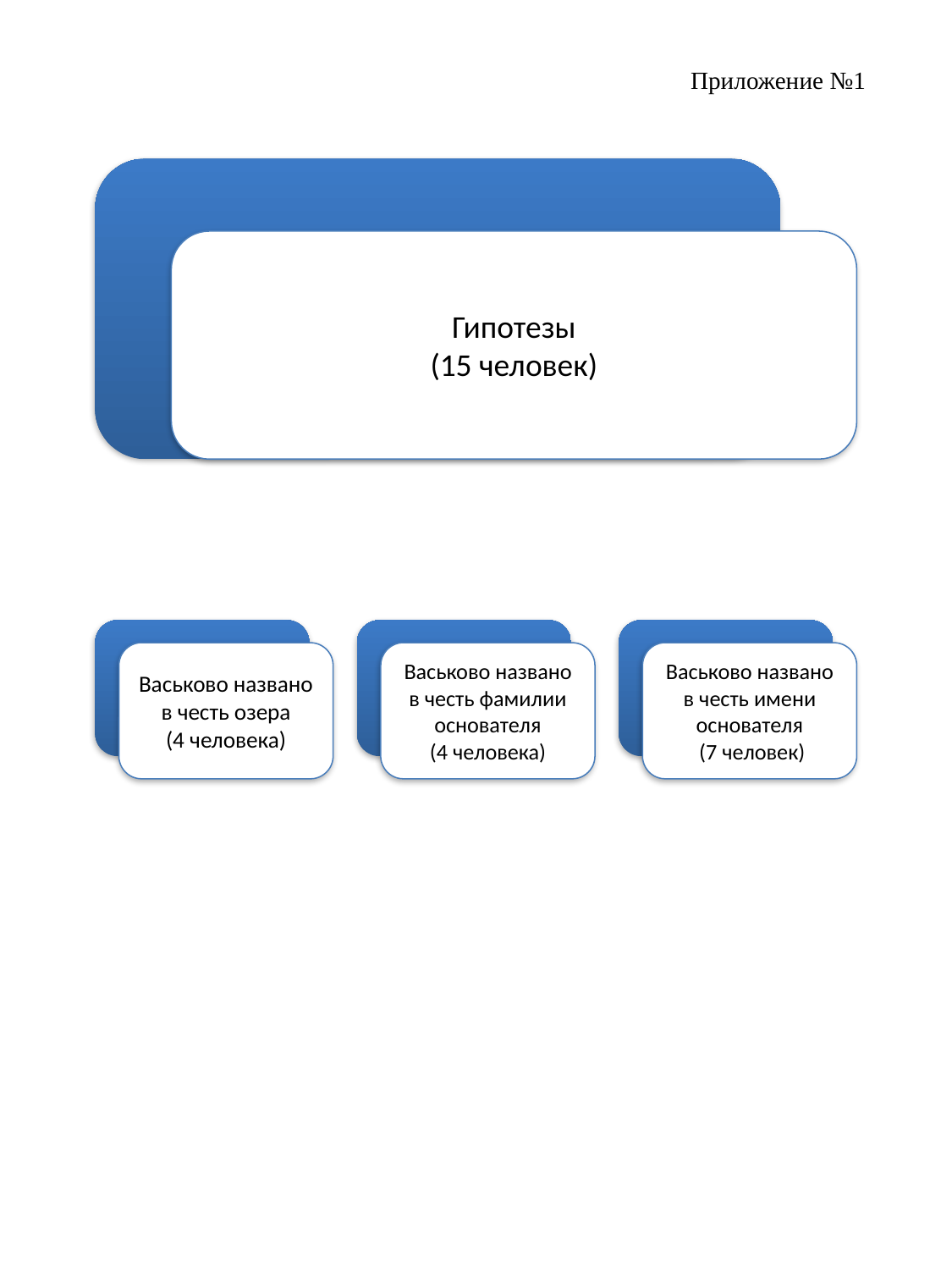

# Приложение №1
Гипотезы
(15 человек)
Васьково названо в честь озера
(4 человека)
Васьково названо в честь имени основателя
 (7 человек)
Васьково названо в честь фамилии основателя
(4 человека)